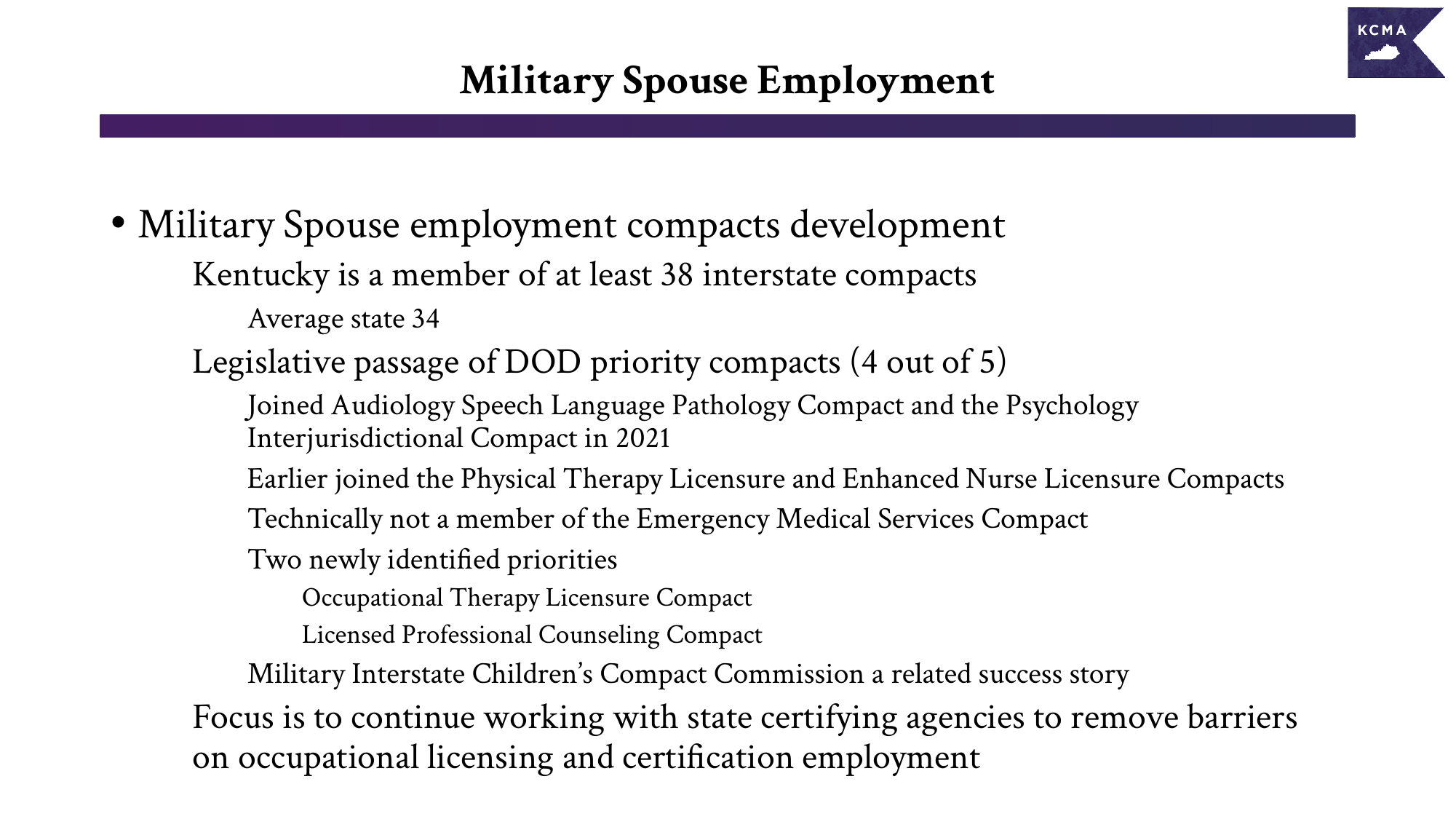

# Military Spouse Employment
Military Spouse employment compacts development
Kentucky is a member of at least 38 interstate compacts
Average state 34
Legislative passage of DOD priority compacts (4 out of 5)
Joined Audiology Speech Language Pathology Compact and the Psychology Interjurisdictional Compact in 2021
Earlier joined the Physical Therapy Licensure and Enhanced Nurse Licensure Compacts
Technically not a member of the Emergency Medical Services Compact
Two newly identified priorities
Occupational Therapy Licensure Compact
Licensed Professional Counseling Compact
Military Interstate Children’s Compact Commission a related success story
Focus is to continue working with state certifying agencies to remove barriers on occupational licensing and certification employment